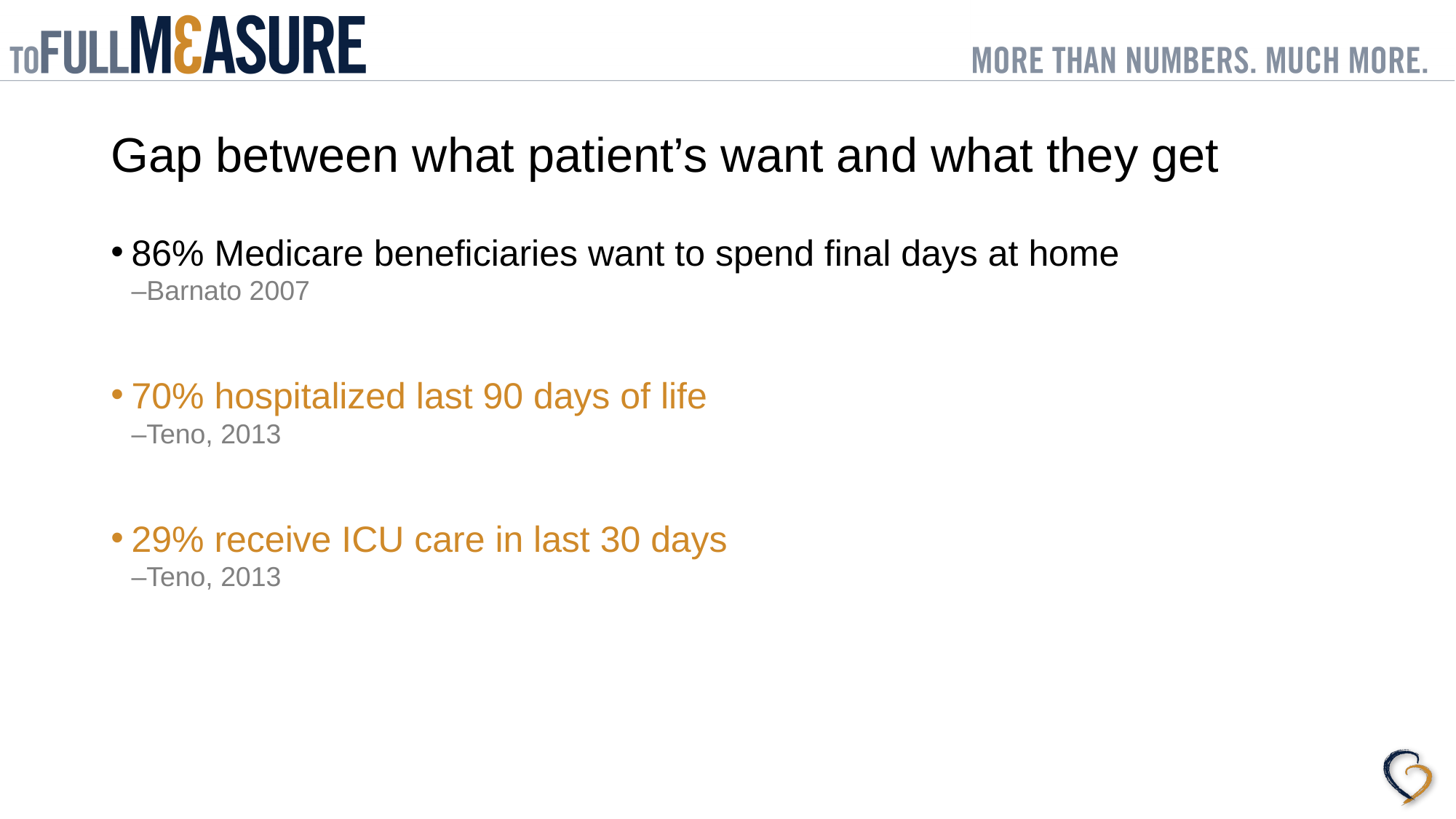

# Gap between what patient’s want and what they get
86% Medicare beneficiaries want to spend final days at home
–Barnato 2007

70% hospitalized last 90 days of life
–Teno, 2013

29% receive ICU care in last 30 days
–Teno, 2013